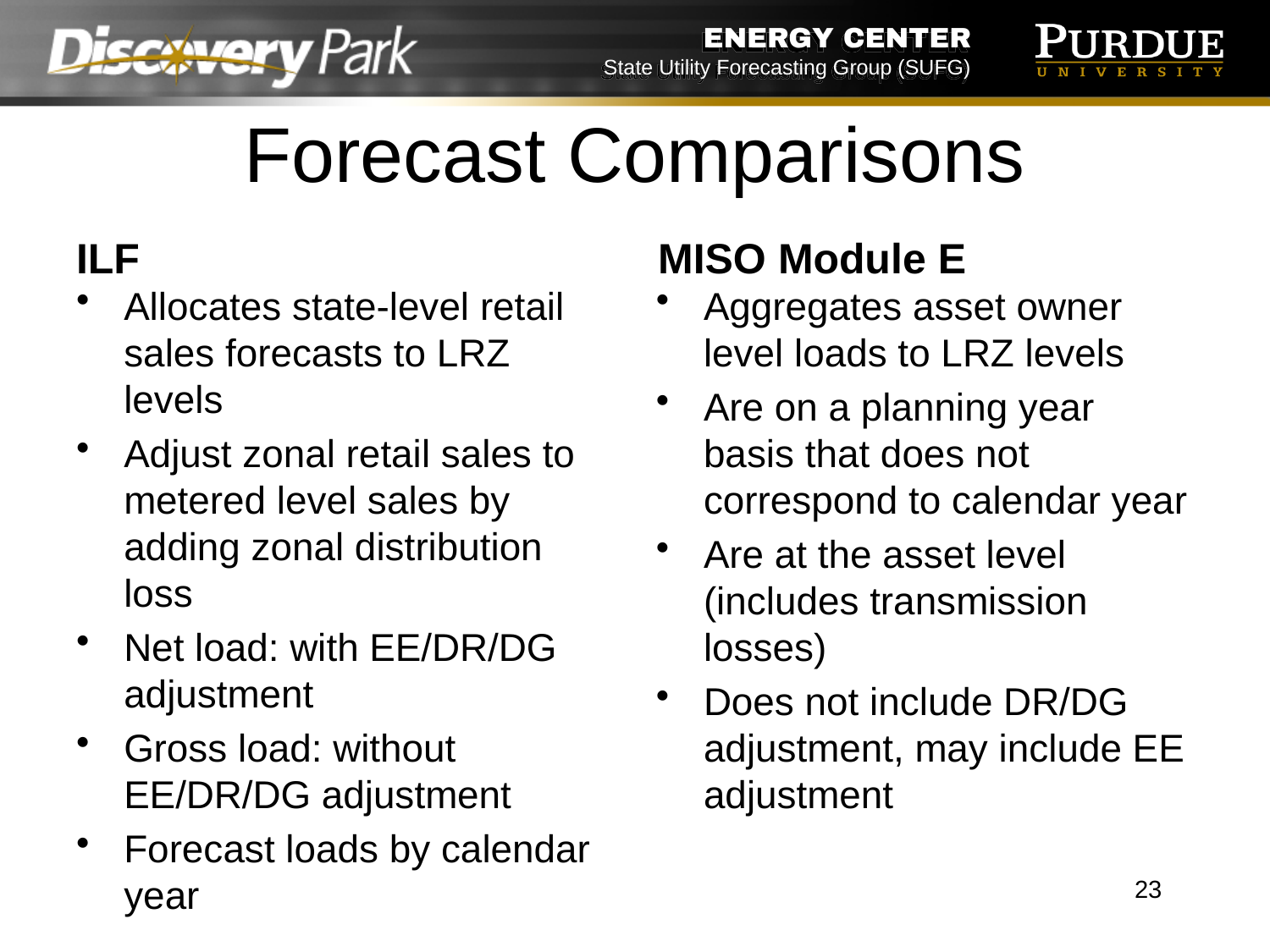

# Forecast Comparisons
ILF
MISO Module E
Allocates state-level retail sales forecasts to LRZ levels
Adjust zonal retail sales to metered level sales by adding zonal distribution loss
Net load: with EE/DR/DG adjustment
Gross load: without EE/DR/DG adjustment
Forecast loads by calendar year
Aggregates asset owner level loads to LRZ levels
Are on a planning year basis that does not correspond to calendar year
Are at the asset level (includes transmission losses)
Does not include DR/DG adjustment, may include EE adjustment
23